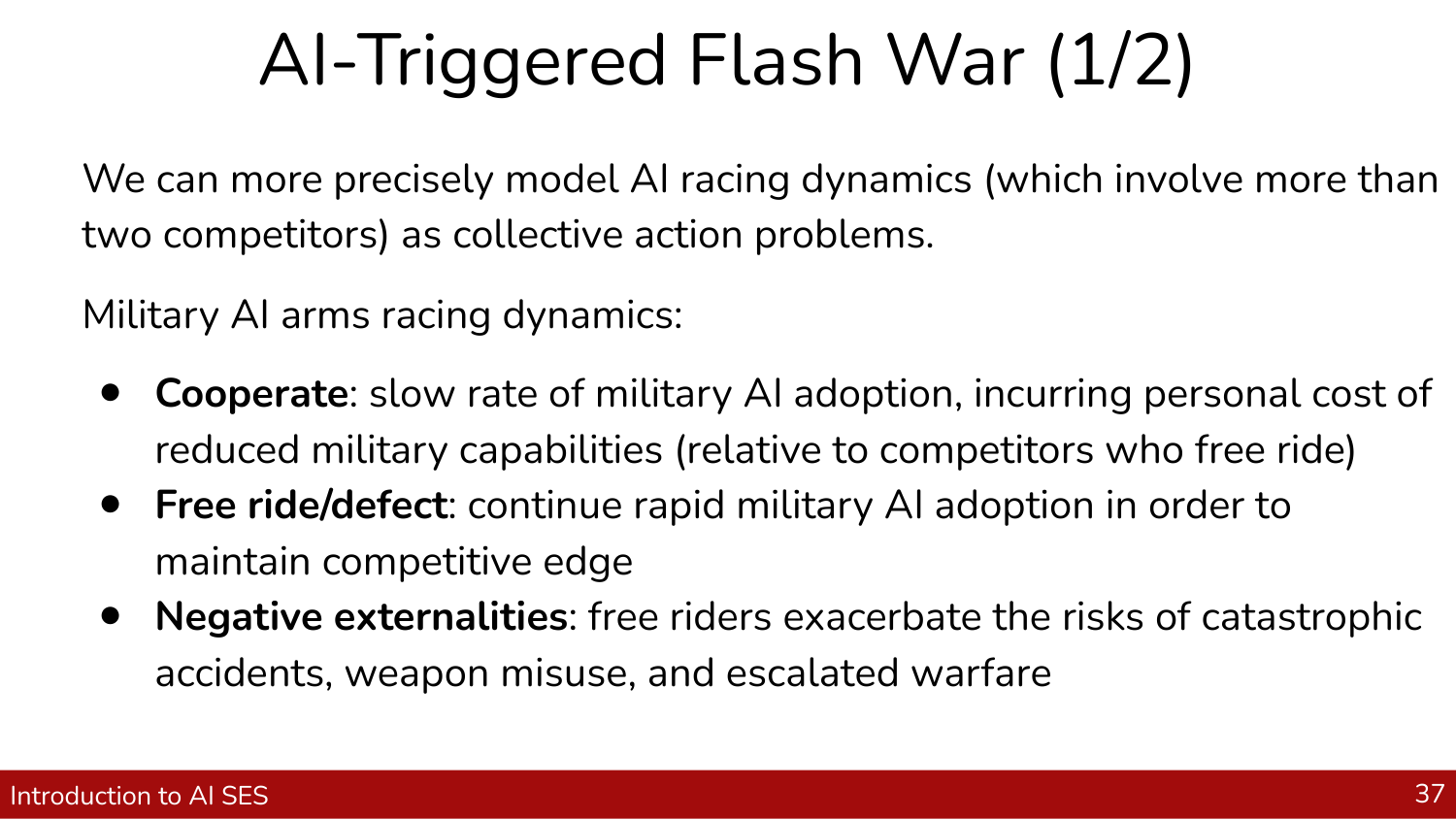

# AI-Triggered Flash War (1/2)
We can more precisely model AI racing dynamics (which involve more than two competitors) as collective action problems.
Military AI arms racing dynamics:
Cooperate: slow rate of military AI adoption, incurring personal cost of reduced military capabilities (relative to competitors who free ride)
Free ride/defect: continue rapid military AI adoption in order to maintain competitive edge
Negative externalities: free riders exacerbate the risks of catastrophic accidents, weapon misuse, and escalated warfare
37
Introduction to AI SES